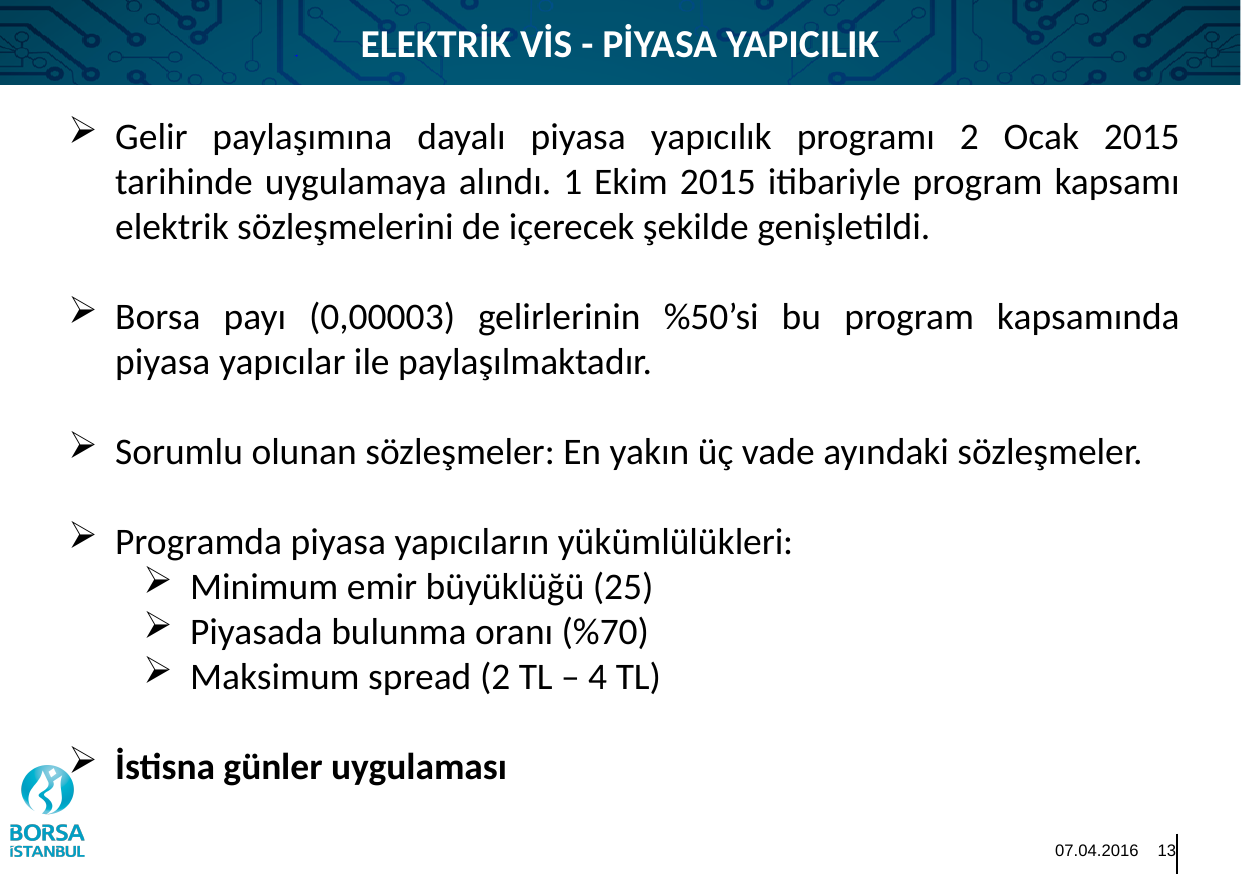

ELEKTRİK VİS - PİYASA YAPICILIK
Gelir paylaşımına dayalı piyasa yapıcılık programı 2 Ocak 2015 tarihinde uygulamaya alındı. 1 Ekim 2015 itibariyle program kapsamı elektrik sözleşmelerini de içerecek şekilde genişletildi.

Borsa payı (0,00003) gelirlerinin %50’si bu program kapsamında piyasa yapıcılar ile paylaşılmaktadır.

Sorumlu olunan sözleşmeler: En yakın üç vade ayındaki sözleşmeler.

Programda piyasa yapıcıların yükümlülükleri:
Minimum emir büyüklüğü (25)
Piyasada bulunma oranı (%70)
Maksimum spread (2 TL – 4 TL)

İstisna günler uygulaması